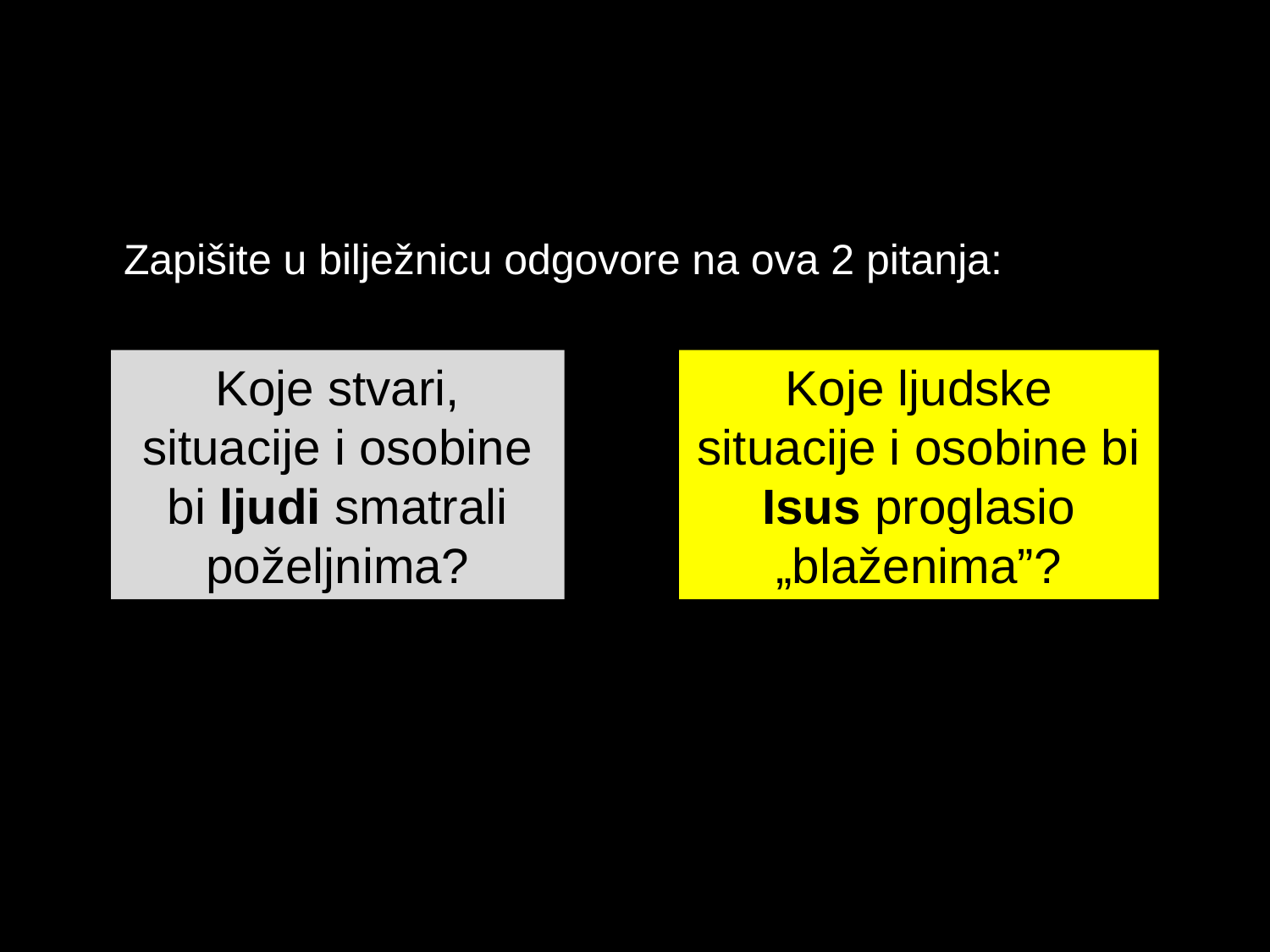

Zapišite u bilježnicu odgovore na ova 2 pitanja:​
Koje stvari, situacije i osobine bi ljudi smatrali poželjnima?
Koje ljudske situacije i osobine bi Isus proglasio „blaženima”?